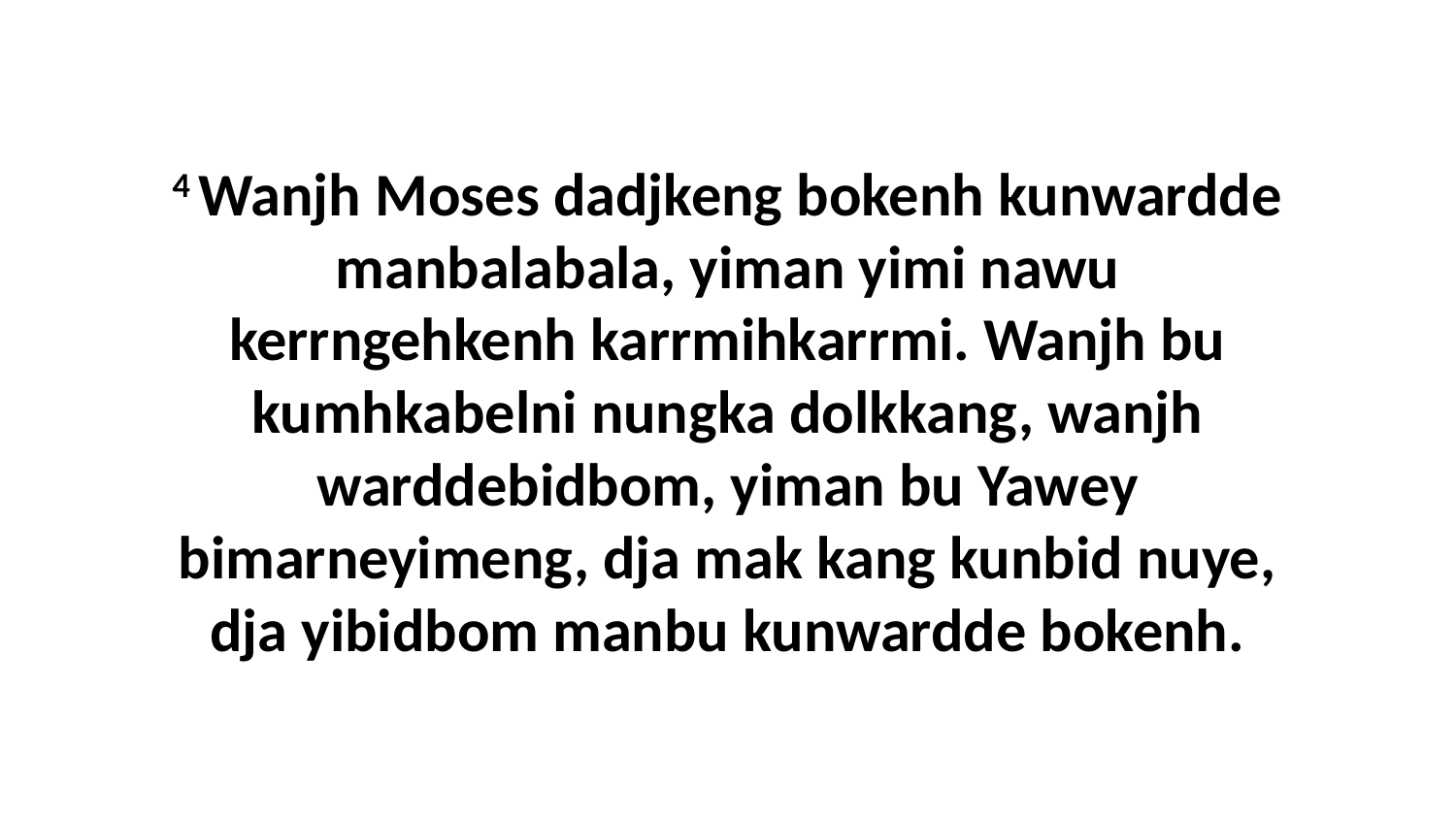

4 Wanjh Moses dadjkeng bokenh kunwardde manbalabala, yiman yimi nawu kerrngehkenh karrmihkarrmi. Wanjh bu kumhkabelni nungka dolkkang, wanjh warddebidbom, yiman bu Yawey bimarneyimeng, dja mak kang kunbid nuye, dja yibidbom manbu kunwardde bokenh.